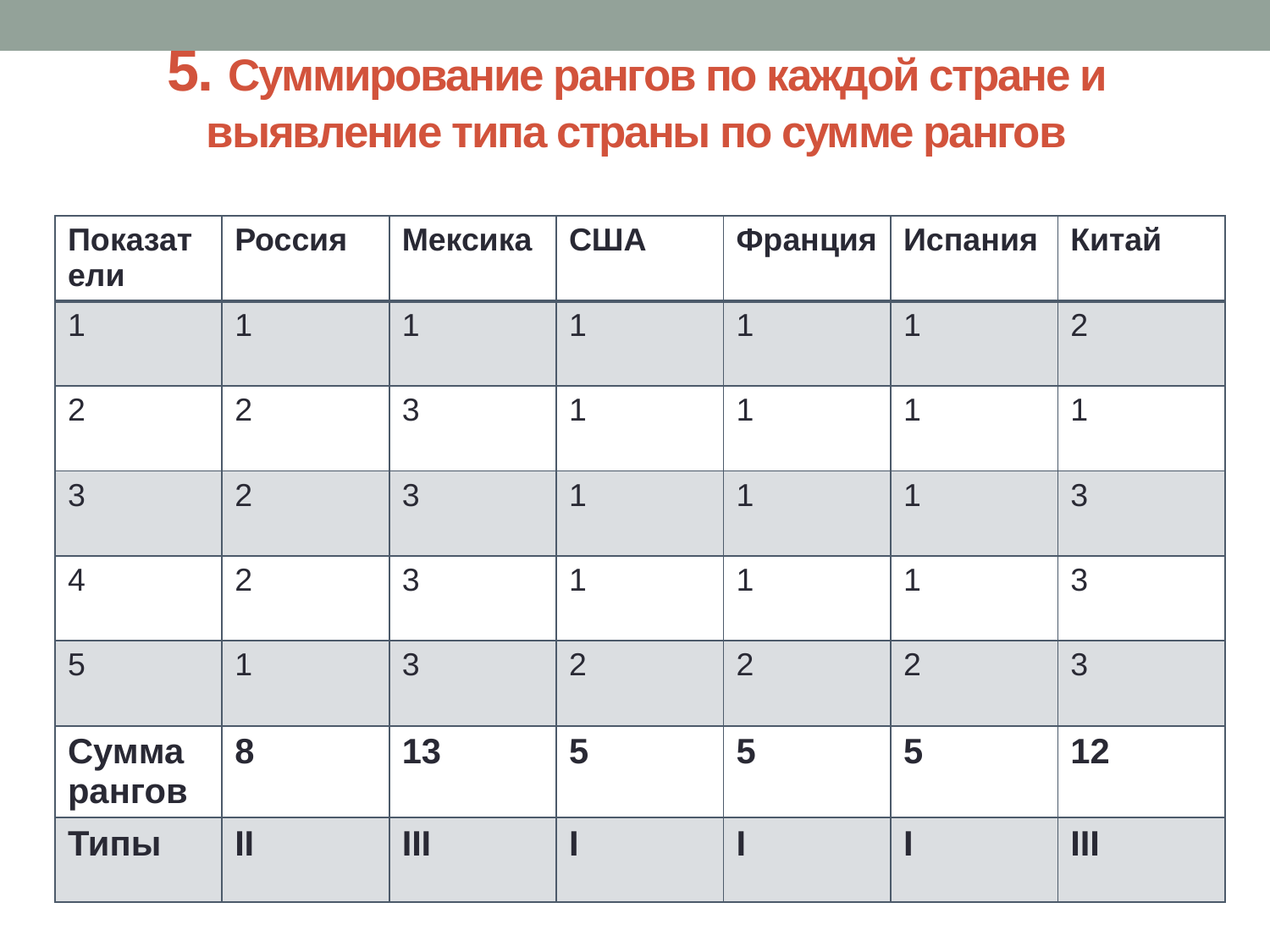

# 5. Суммирование рангов по каждой стране и выявление типа страны по сумме рангов
| Показатели | Россия | Мексика | США | Франция | Испания | Китай |
| --- | --- | --- | --- | --- | --- | --- |
| 1 | 1 | 1 | 1 | 1 | 1 | 2 |
| 2 | 2 | 3 | 1 | 1 | 1 | 1 |
| 3 | 2 | 3 | 1 | 1 | 1 | 3 |
| 4 | 2 | 3 | 1 | 1 | 1 | 3 |
| 5 | 1 | 3 | 2 | 2 | 2 | 3 |
| Сумма рангов | 8 | 13 | 5 | 5 | 5 | 12 |
| Типы | II | III | I | I | I | III |